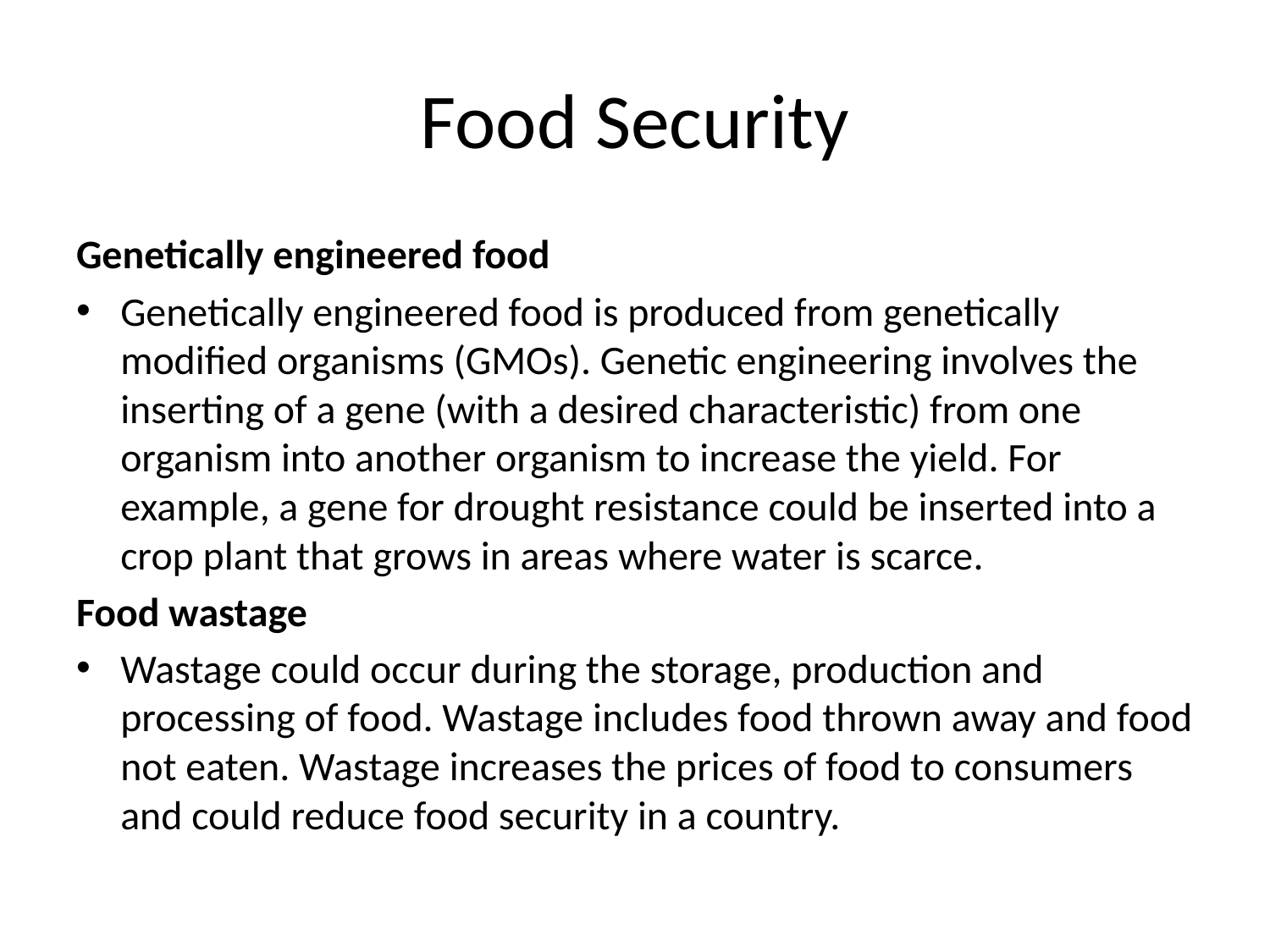

# Food Security
Genetically engineered food
Genetically engineered food is produced from genetically modified organisms (GMOs). Genetic engineering involves the inserting of a gene (with a desired characteristic) from one organism into another organism to increase the yield. For example, a gene for drought resistance could be inserted into a crop plant that grows in areas where water is scarce.
Food wastage
Wastage could occur during the storage, production and processing of food. Wastage includes food thrown away and food not eaten. Wastage increases the prices of food to consumers and could reduce food security in a country.